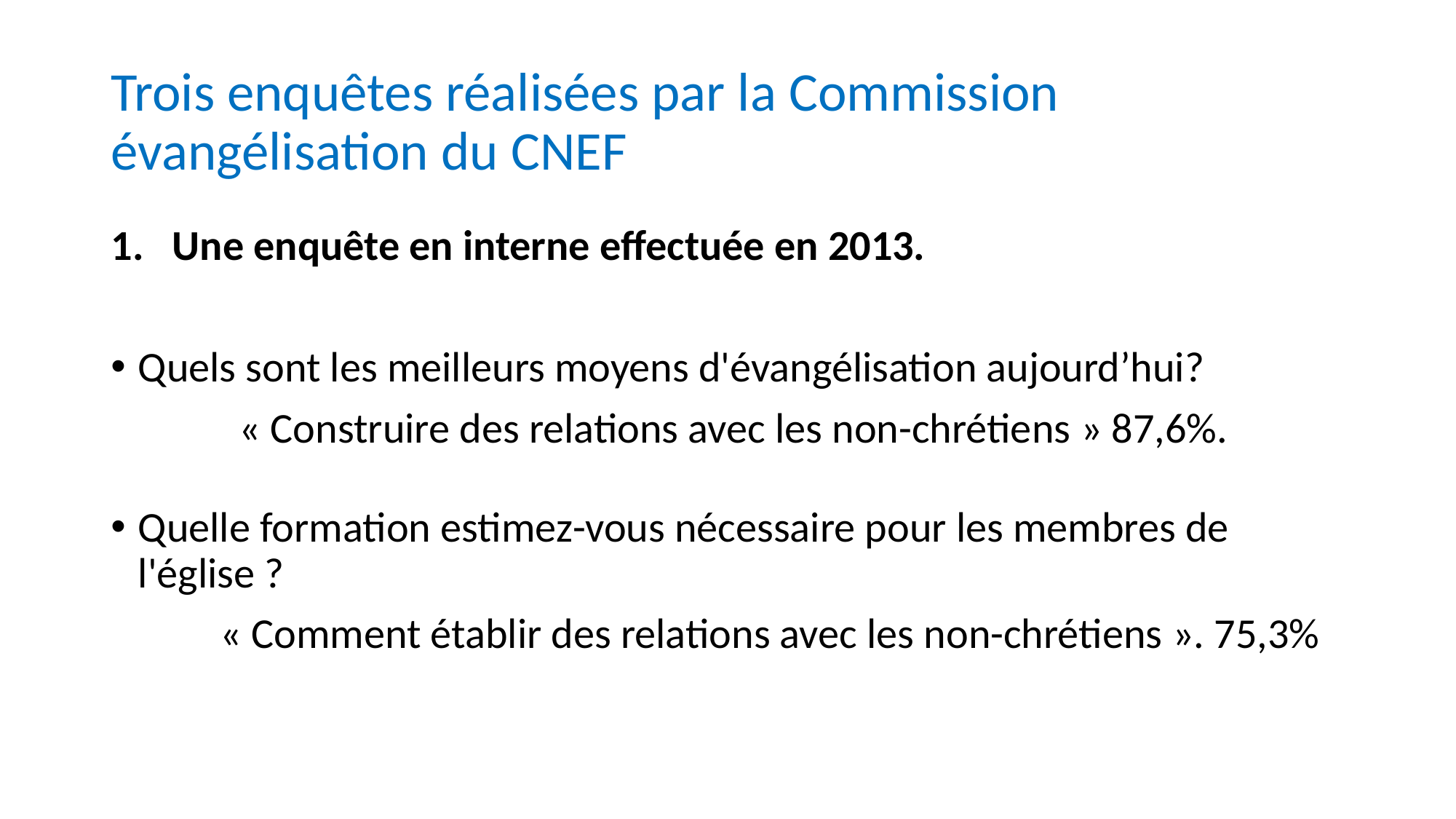

# Trois enquêtes réalisées par la Commission évangélisation du CNEF
Une enquête en interne effectuée en 2013.

Quels sont les meilleurs moyens d'évangélisation aujourd’hui?
	  « Construire des relations avec les non-chrétiens » 87,6%.

Quelle formation estimez-vous nécessaire pour les membres de l'église ?
	« Comment établir des relations avec les non-chrétiens ». 75,3%